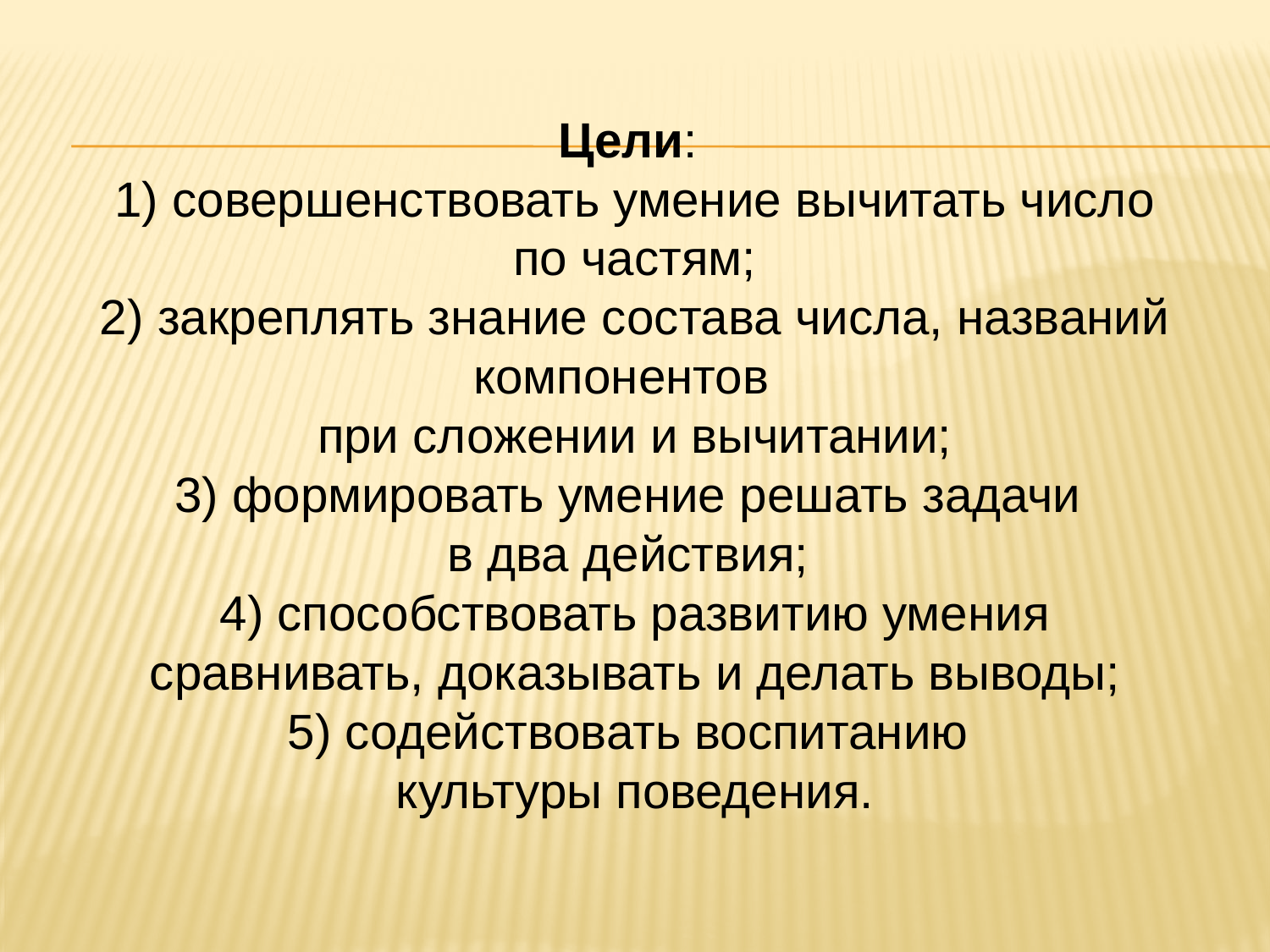

Цели:
1) совершенствовать умение вычитать число по частям;
2) закреплять знание состава числа, названий компонентов
при сложении и вычитании;
3) формировать умение решать задачи
в два действия;
4) способствовать развитию умения сравнивать, доказывать и делать выводы;
5) содействовать воспитанию
культуры поведения.